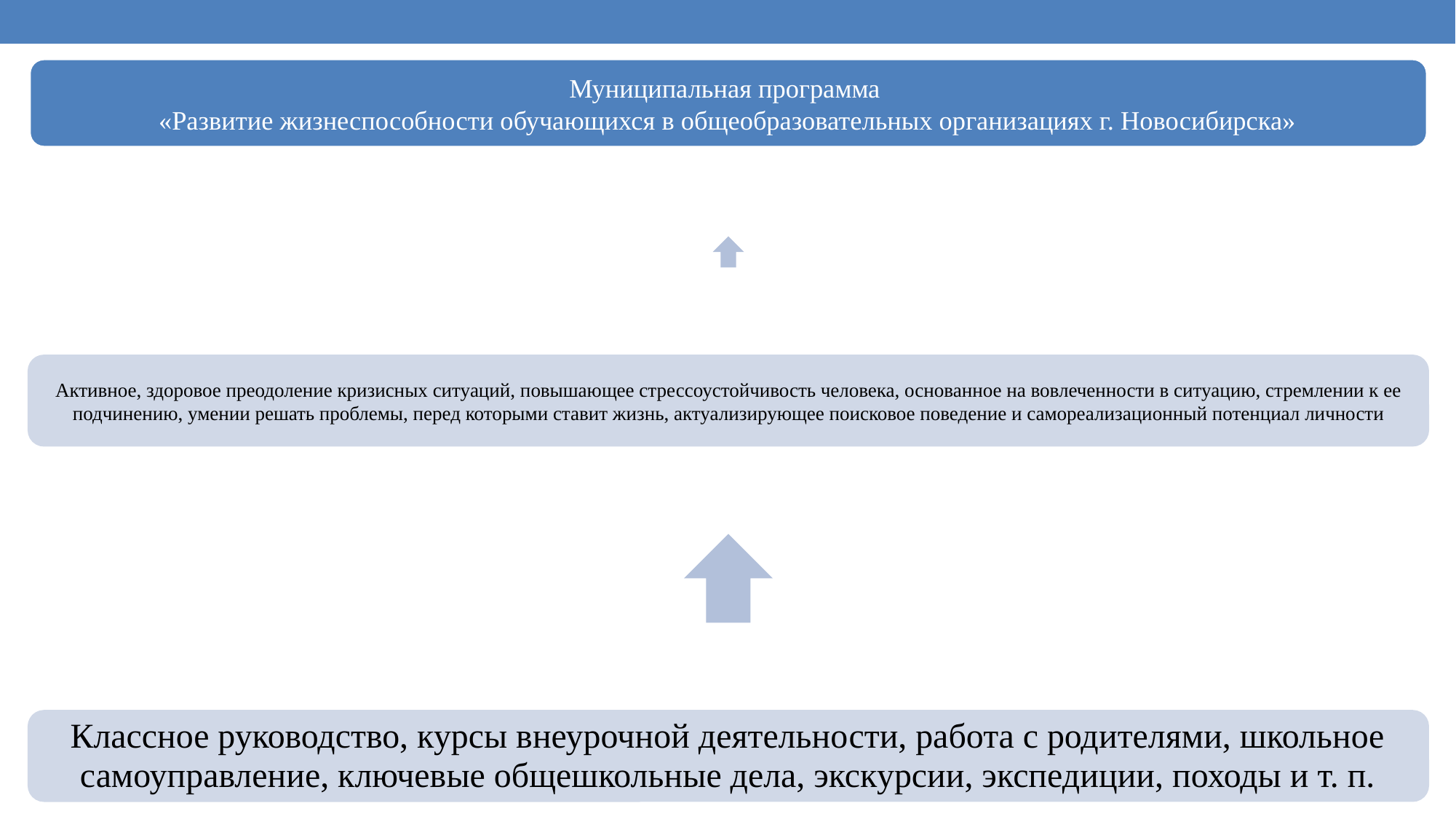

Муниципальная программа
«Развитие жизнеспособности обучающихся в общеобразовательных организациях г. Новосибирска»
Активное, здоровое преодоление кризисных ситуаций, повышающее стрессоустойчивость человека, основанное на вовлеченности в ситуацию, стремлении к ее подчинению, умении решать проблемы, перед которыми ставит жизнь, актуализирующее поисковое поведение и самореализационный потенциал личности
Классное руководство, курсы внеурочной деятельности, работа с родителями, школьное самоуправление, ключевые общешкольные дела, экскурсии, экспедиции, походы и т. п.